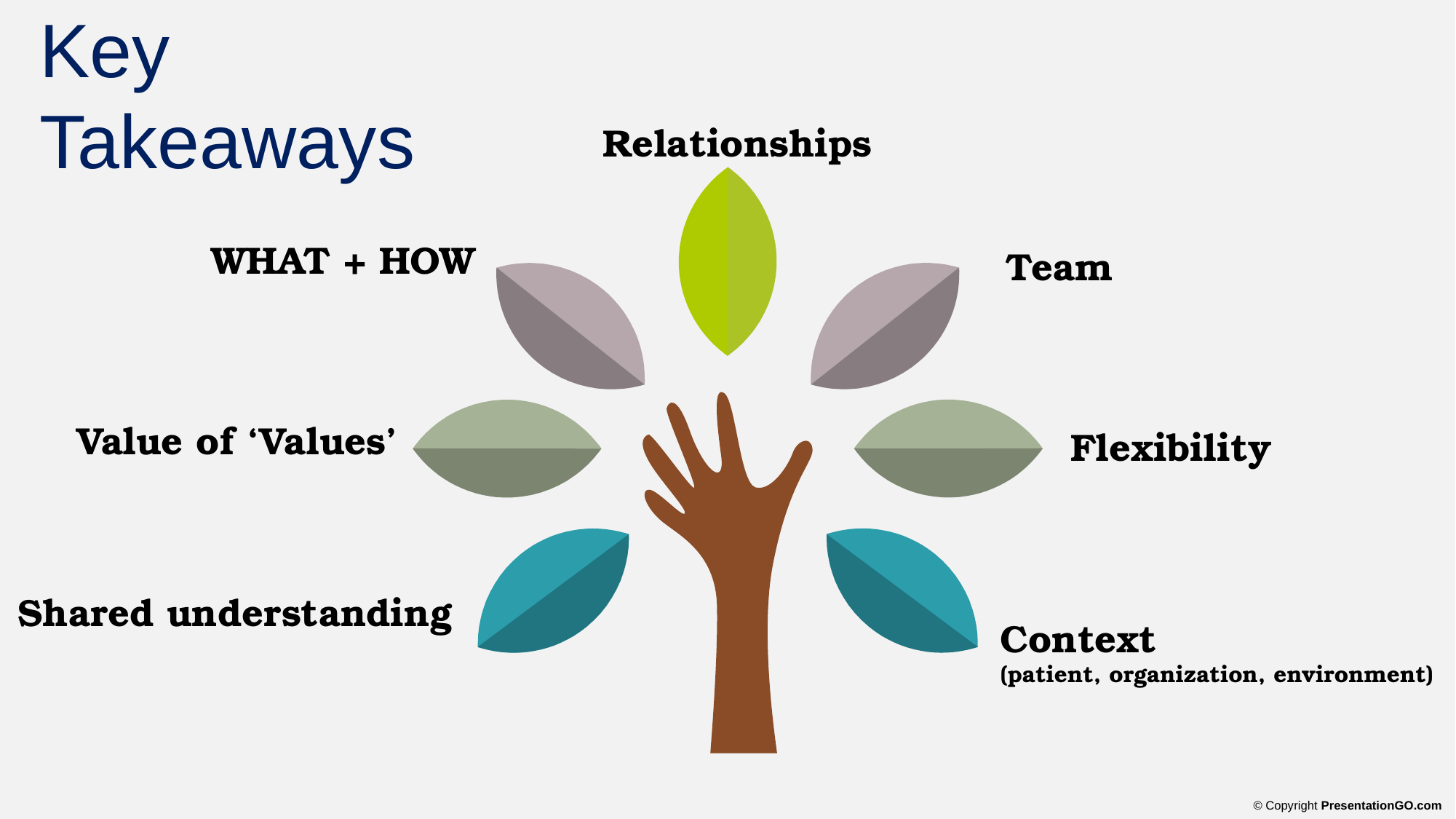

# Key Takeaways
Relationships

WHAT + HOW

Team

Value of ‘Values’

Flexibility

Shared understanding
Context
(patient, organization, environment)

© Copyright PresentationGO.com